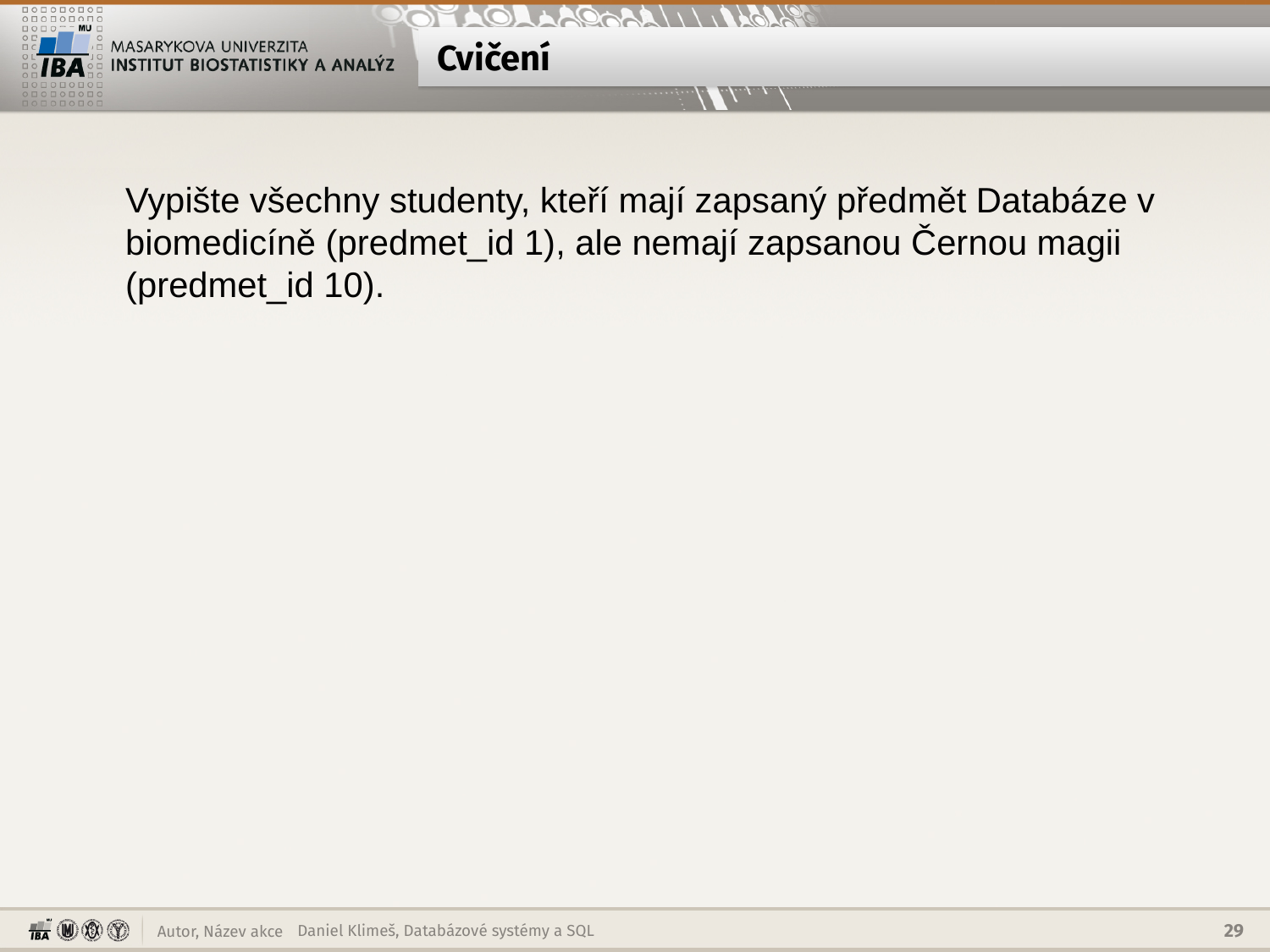

# Cvičení

Vypište všechny studenty, kteří mají zapsaný předmět Databáze v biomedicíně (predmet_id 1), ale nemají zapsanou Černou magii (predmet_id 10).

Daniel Klimeš, Databázové systémy a SQL
29